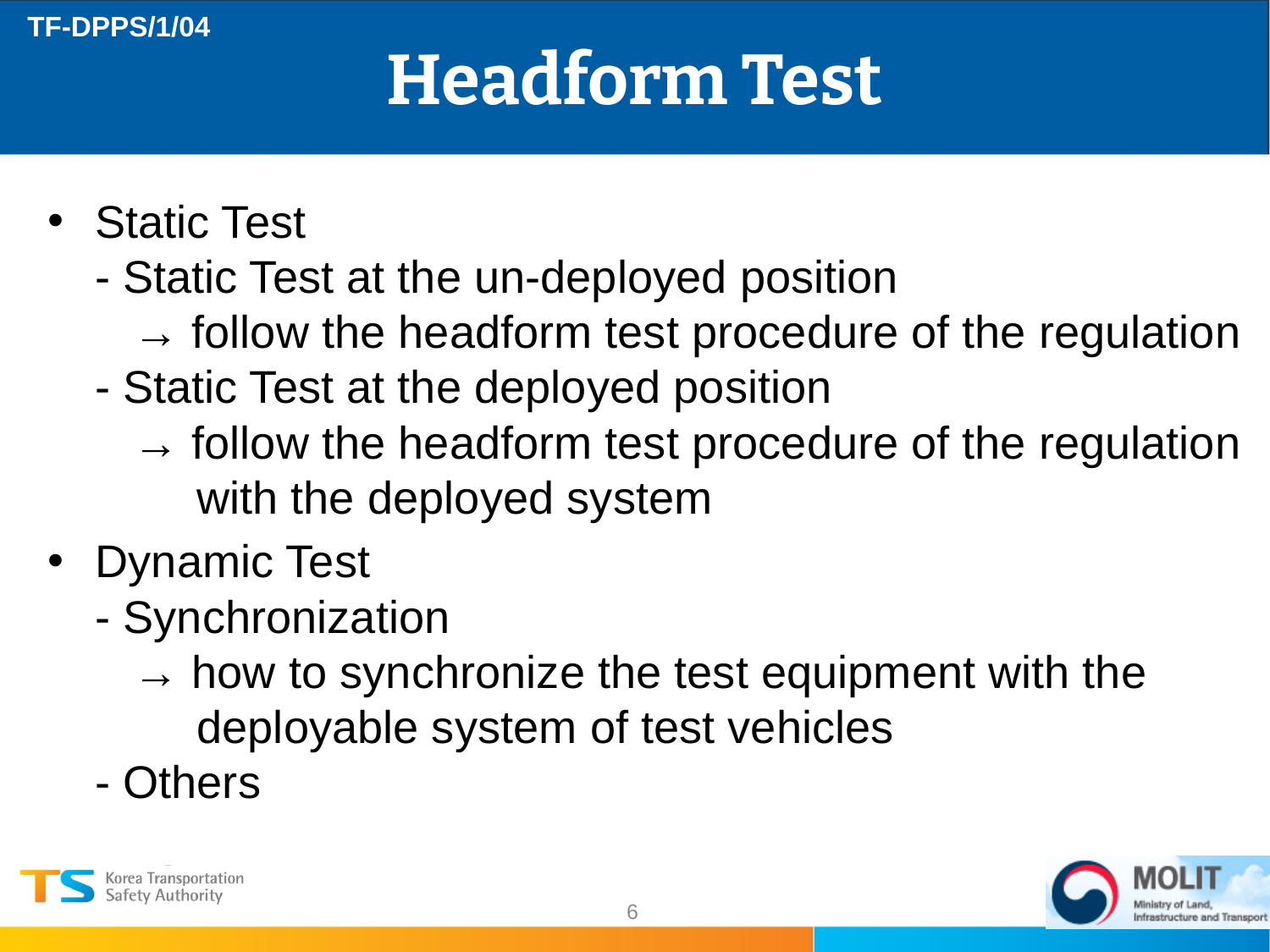

# Headform Test
Static Test
- Static Test at the un-deployed position
   → follow the headform test procedure of the regulation
- Static Test at the deployed position
   → follow the headform test procedure of the regulation
        with the deployed system
Dynamic Test
- Synchronization
   → how to synchronize the test equipment with the
        deployable system of test vehicles
- Others
6